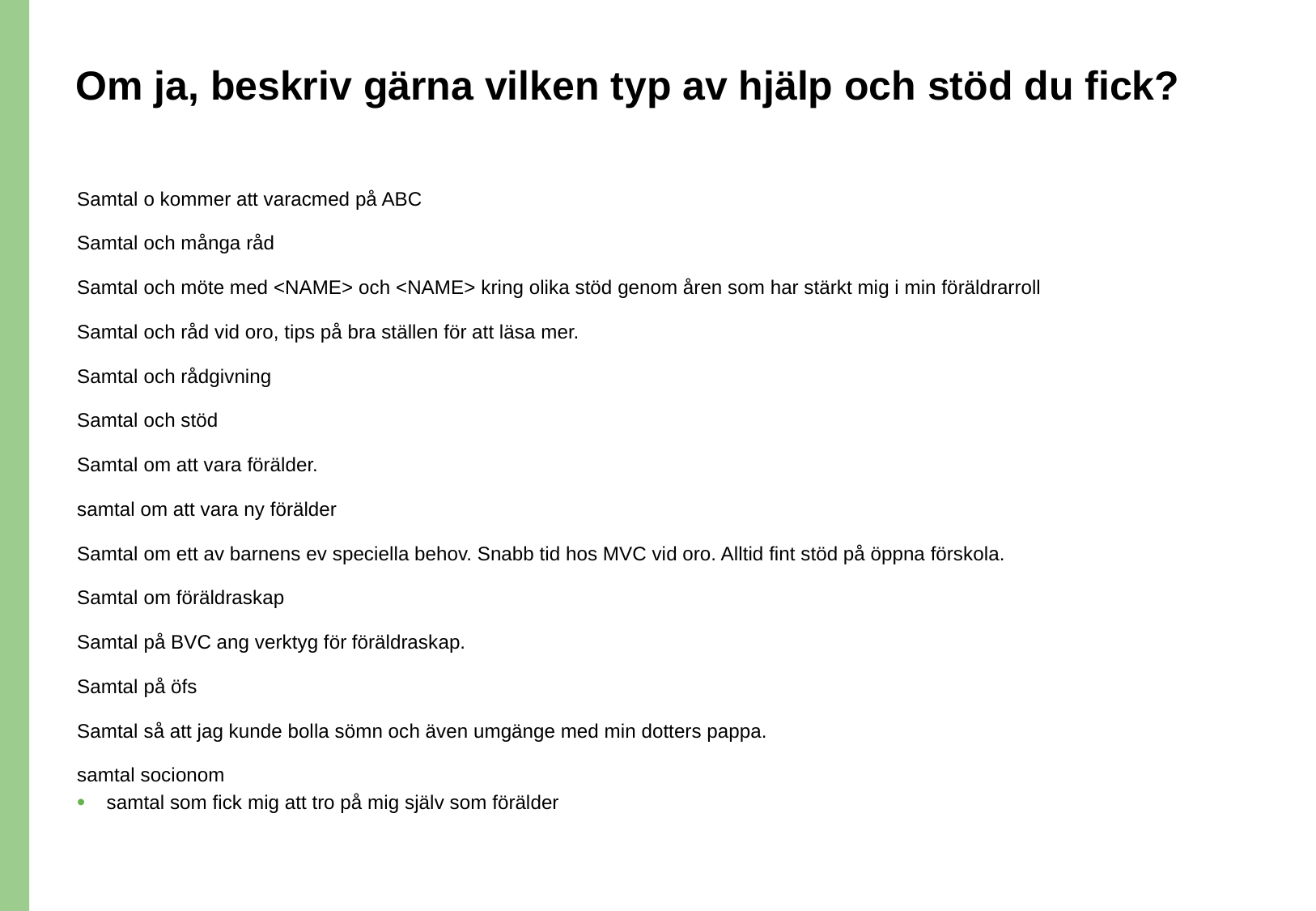

# Om ja, beskriv gärna vilken typ av hjälp och stöd du fick?
Samtal o kommer att varacmed på ABC
Samtal och många råd
Samtal och möte med <NAME> och <NAME> kring olika stöd genom åren som har stärkt mig i min föräldrarroll
Samtal och råd vid oro, tips på bra ställen för att läsa mer.
Samtal och rådgivning
Samtal och stöd
Samtal om att vara förälder.
samtal om att vara ny förälder
Samtal om ett av barnens ev speciella behov. Snabb tid hos MVC vid oro. Alltid fint stöd på öppna förskola.
Samtal om föräldraskap
Samtal på BVC ang verktyg för föräldraskap.
Samtal på öfs
Samtal så att jag kunde bolla sömn och även umgänge med min dotters pappa.
samtal socionom
samtal som fick mig att tro på mig själv som förälder